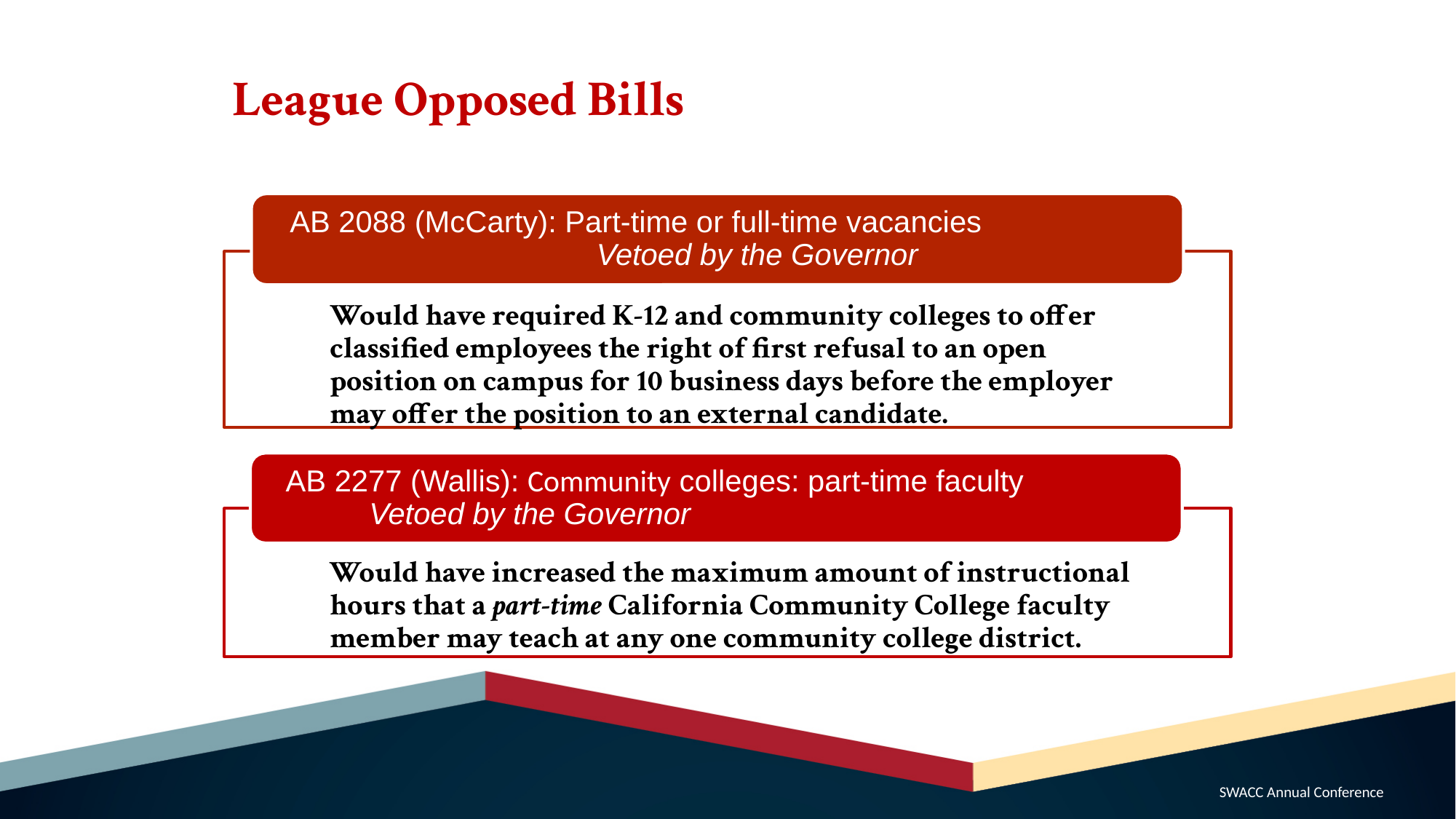

League Opposed Bills
	Would have required K-12 and community colleges to offer classified employees the right of first refusal to an open position on campus for 10 business days before the employer may offer the position to an external candidate.
AB 2088 (McCarty): Part-time or full-time vacancies                               Vetoed by the Governor
    Would have increased the maximum amount of instructional hours that a part-time California Community College faculty member may teach at any one community college district.
AB 2277 (Wallis): Community colleges: part-time faculty                           Vetoed by the Governor